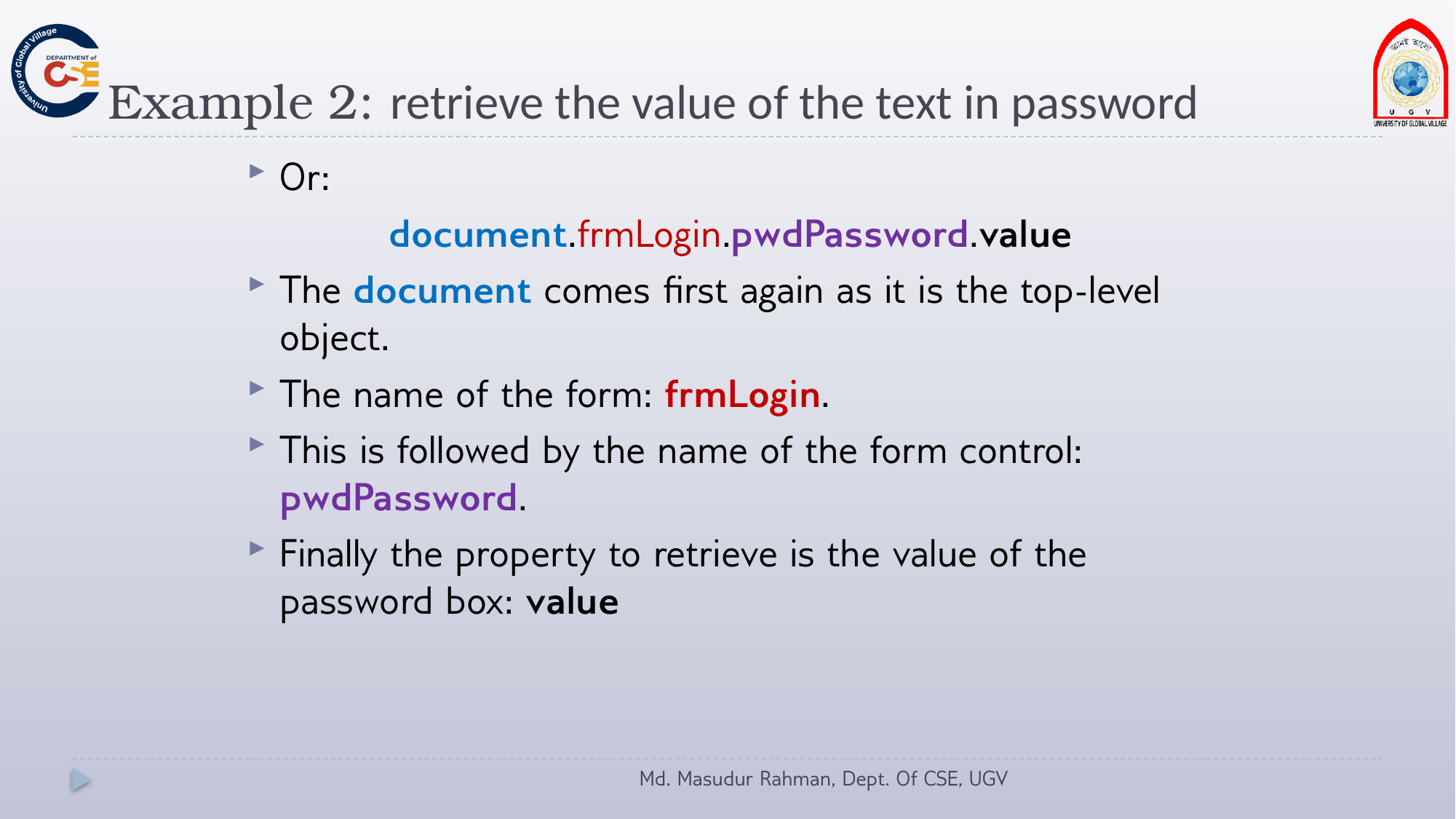

# Example 2: retrieve the value of the text in password
Or:
		document.frmLogin.pwdPassword.value
The document comes first again as it is the top-level object.
The name of the form: frmLogin.
This is followed by the name of the form control: pwdPassword.
Finally the property to retrieve is the value of the password box: value

Md. Masudur Rahman, Dept. Of CSE, UGV